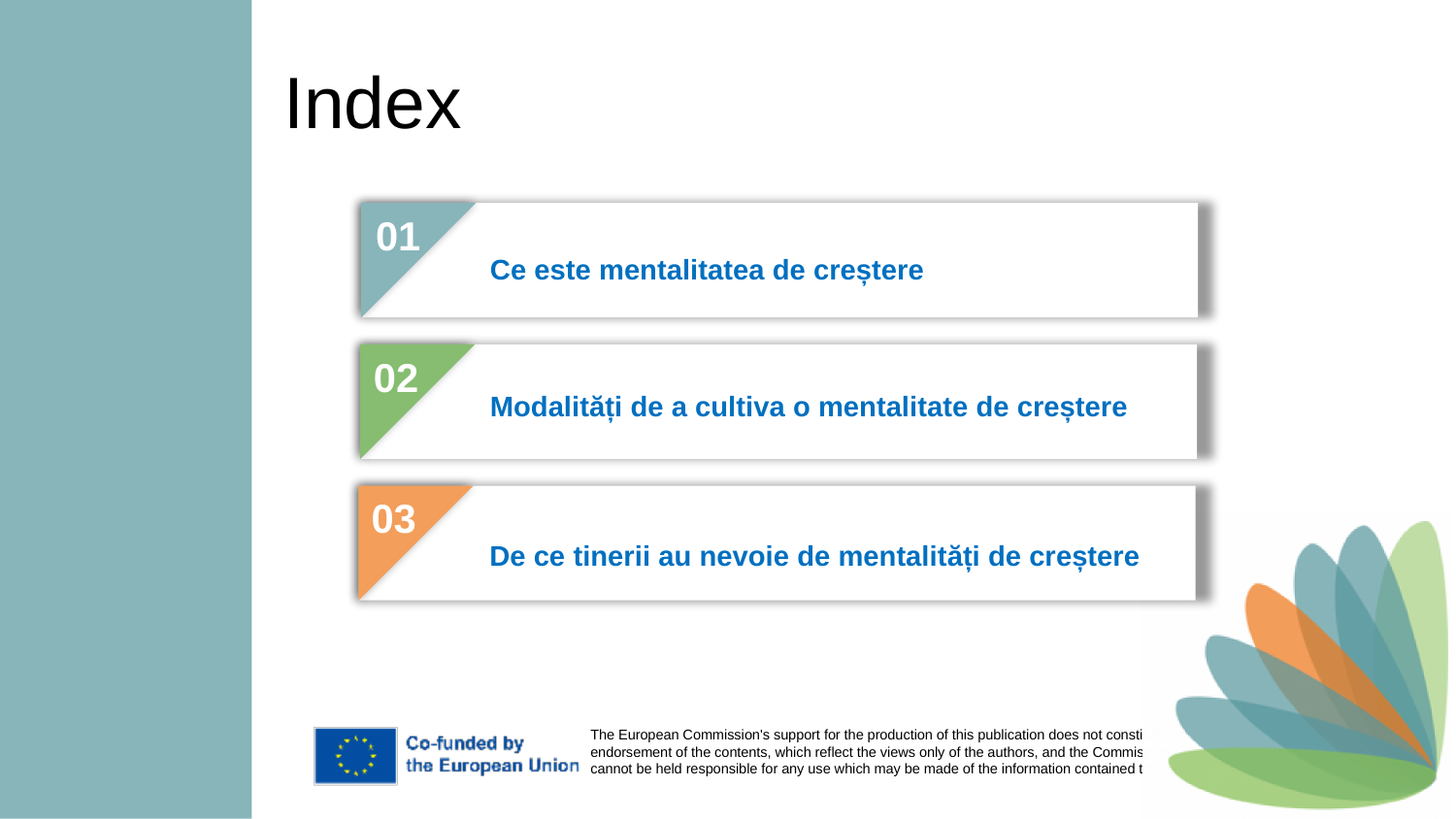

Index

01
Ce este mentalitatea de creștere
02

Modalități de a cultiva o mentalitate de creștere
03

De ce tinerii au nevoie de mentalități de creștere